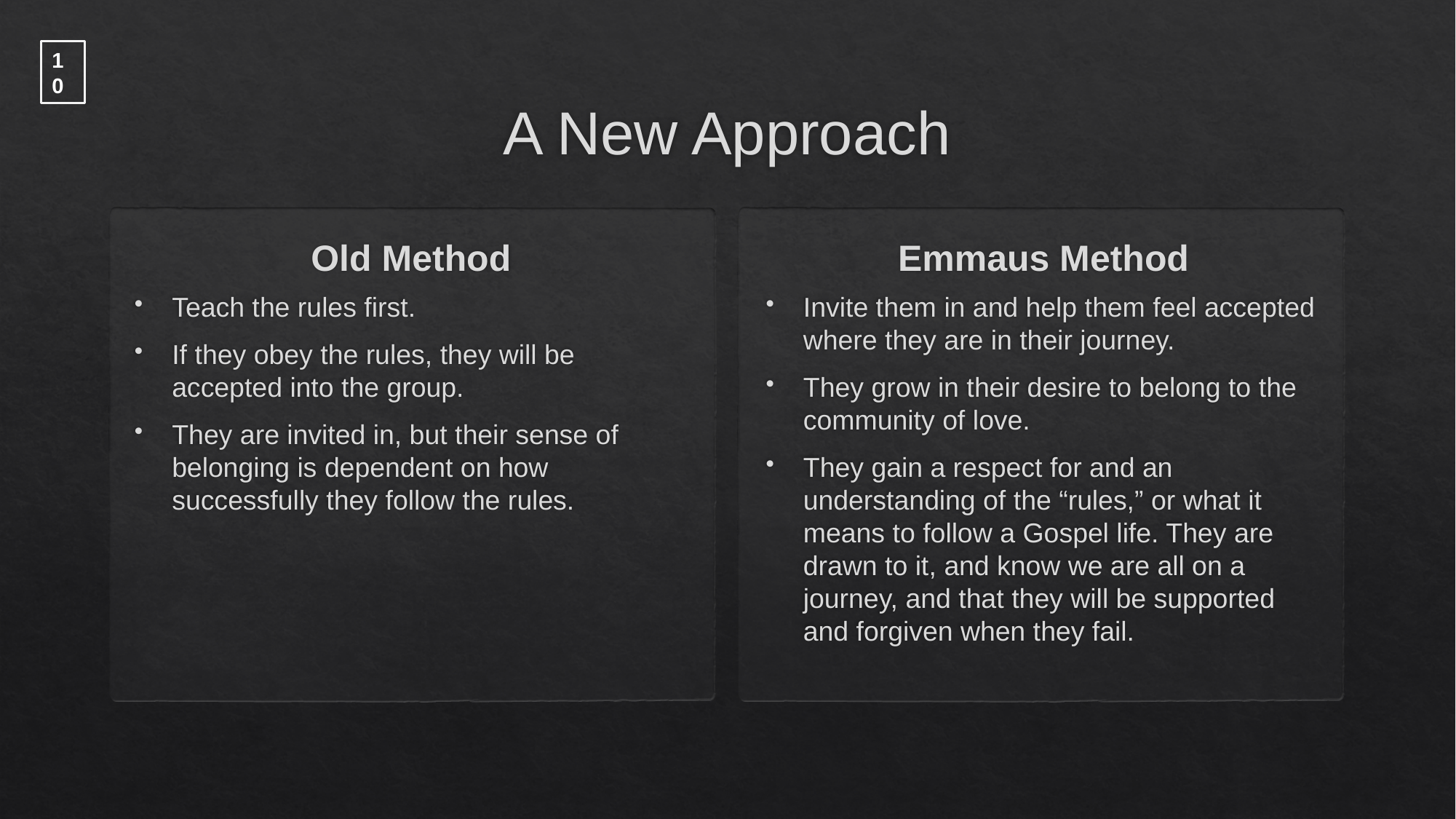

10
# A New Approach
Old Method
Emmaus Method
Teach the rules first.
If they obey the rules, they will be accepted into the group.
They are invited in, but their sense of belonging is dependent on how successfully they follow the rules.
Invite them in and help them feel accepted where they are in their journey.
They grow in their desire to belong to the community of love.
They gain a respect for and an understanding of the “rules,” or what it means to follow a Gospel life. They are drawn to it, and know we are all on a journey, and that they will be supported and forgiven when they fail.